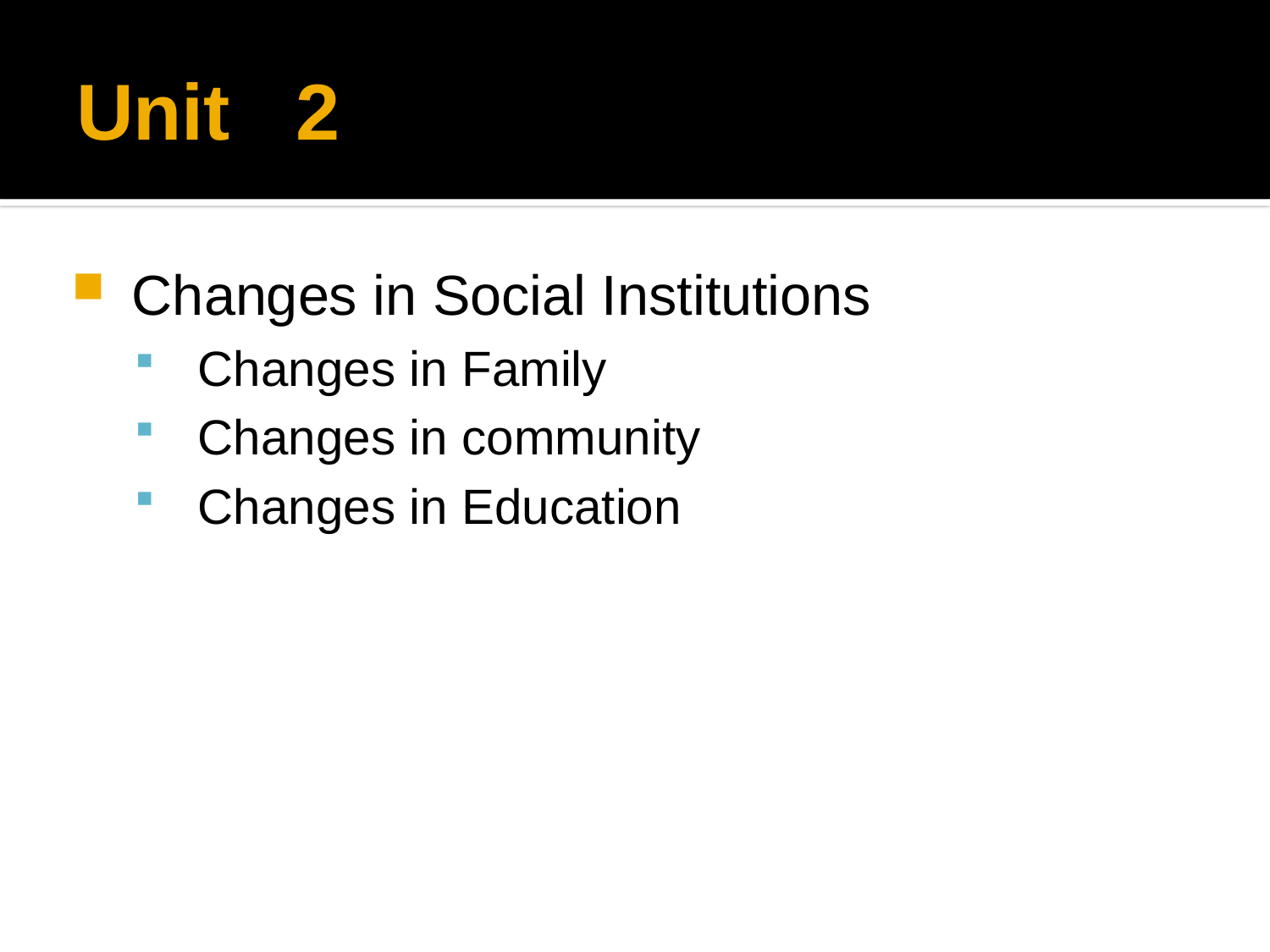

# Unit   2
Changes in Social Institutions
Changes in Family
Changes in community
Changes in Education